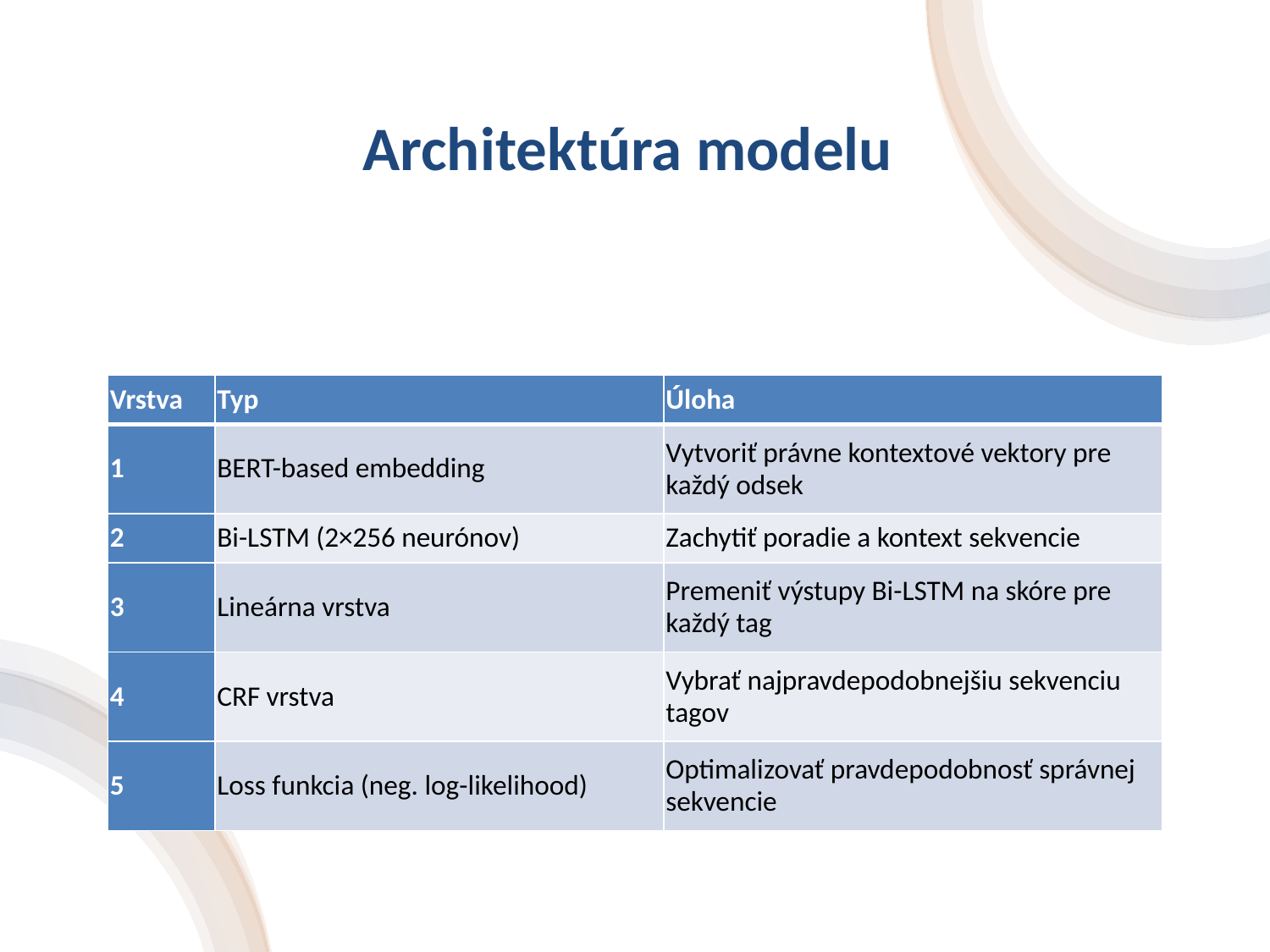

# Architektúra modelu
| Vrstva | Typ | Úloha |
| --- | --- | --- |
| 1 | BERT-based embedding | Vytvoriť právne kontextové vektory pre každý odsek |
| 2 | Bi-LSTM (2×256 neurónov) | Zachytiť poradie a kontext sekvencie |
| 3 | Lineárna vrstva | Premeniť výstupy Bi-LSTM na skóre pre každý tag |
| 4 | CRF vrstva | Vybrať najpravdepodobnejšiu sekvenciu tagov |
| 5 | Loss funkcia (neg. log-likelihood) | Optimalizovať pravdepodobnosť správnej sekvencie |